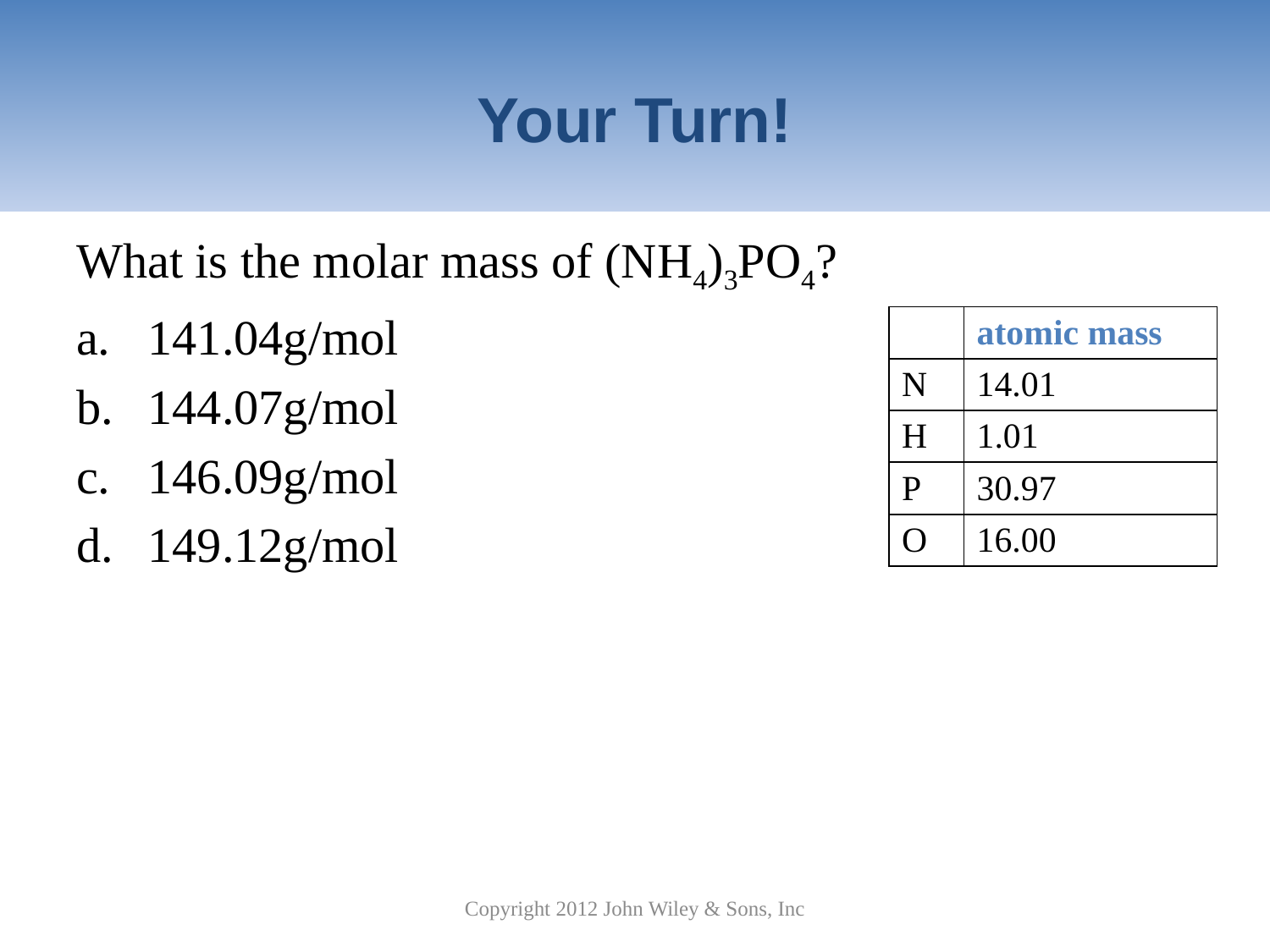

# Your Turn!
What is the molar mass of (NH4)3PO4?
141.04g/mol
144.07g/mol
146.09g/mol
149.12g/mol
|  | atomic mass |
| --- | --- |
| N | 14.01 |
| H | 1.01 |
| P | 30.97 |
| O | 16.00 |
Copyright 2012 John Wiley & Sons, Inc